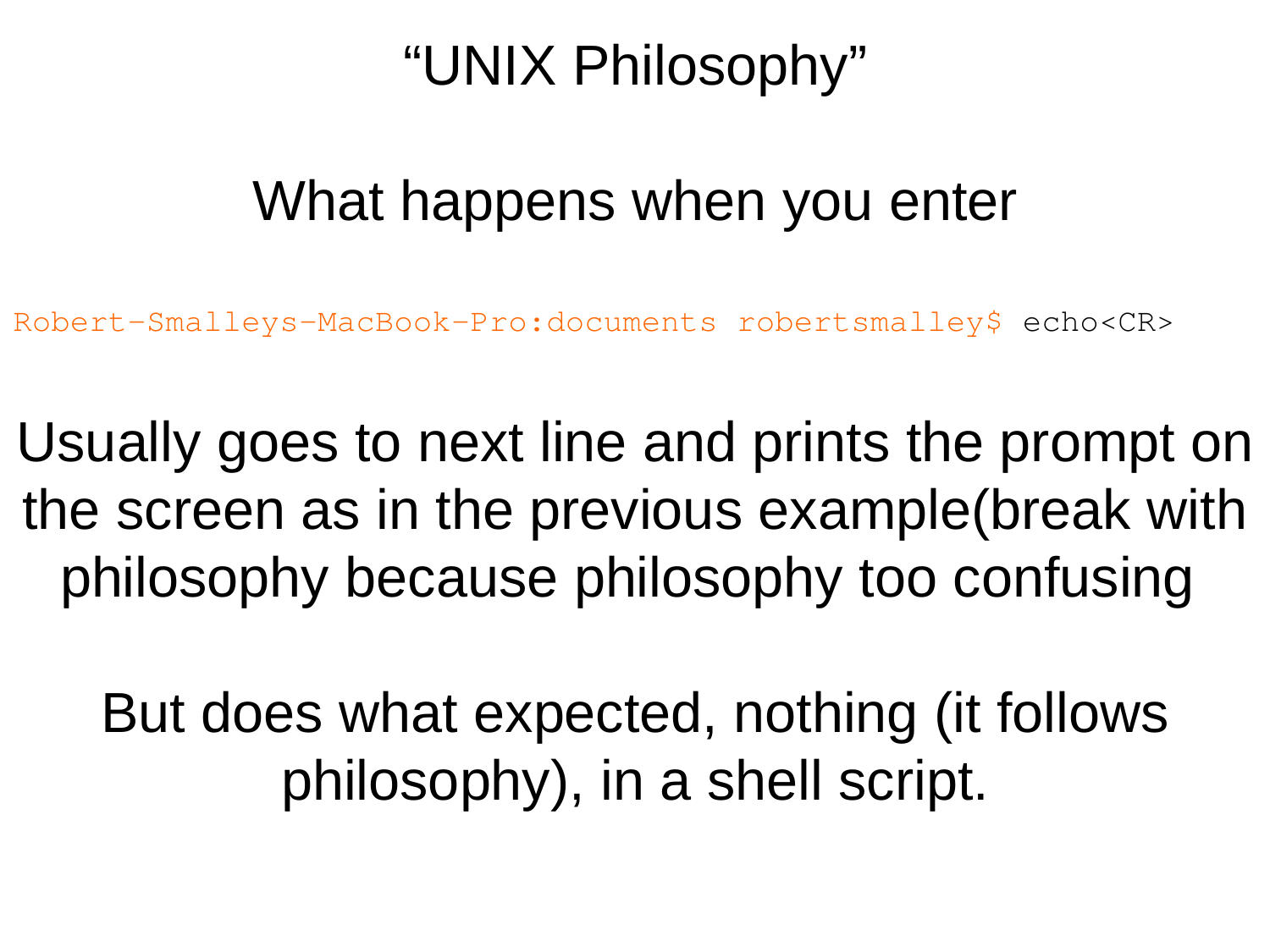

“UNIX Philosophy”

What happens when you enter

Robert-Smalleys-MacBook-Pro:documents robertsmalley$ echo<CR>

Usually goes to next line and prints the prompt on the screen as in the previous example(break with philosophy because philosophy too confusing

But does what expected, nothing (it follows philosophy), in a shell script.